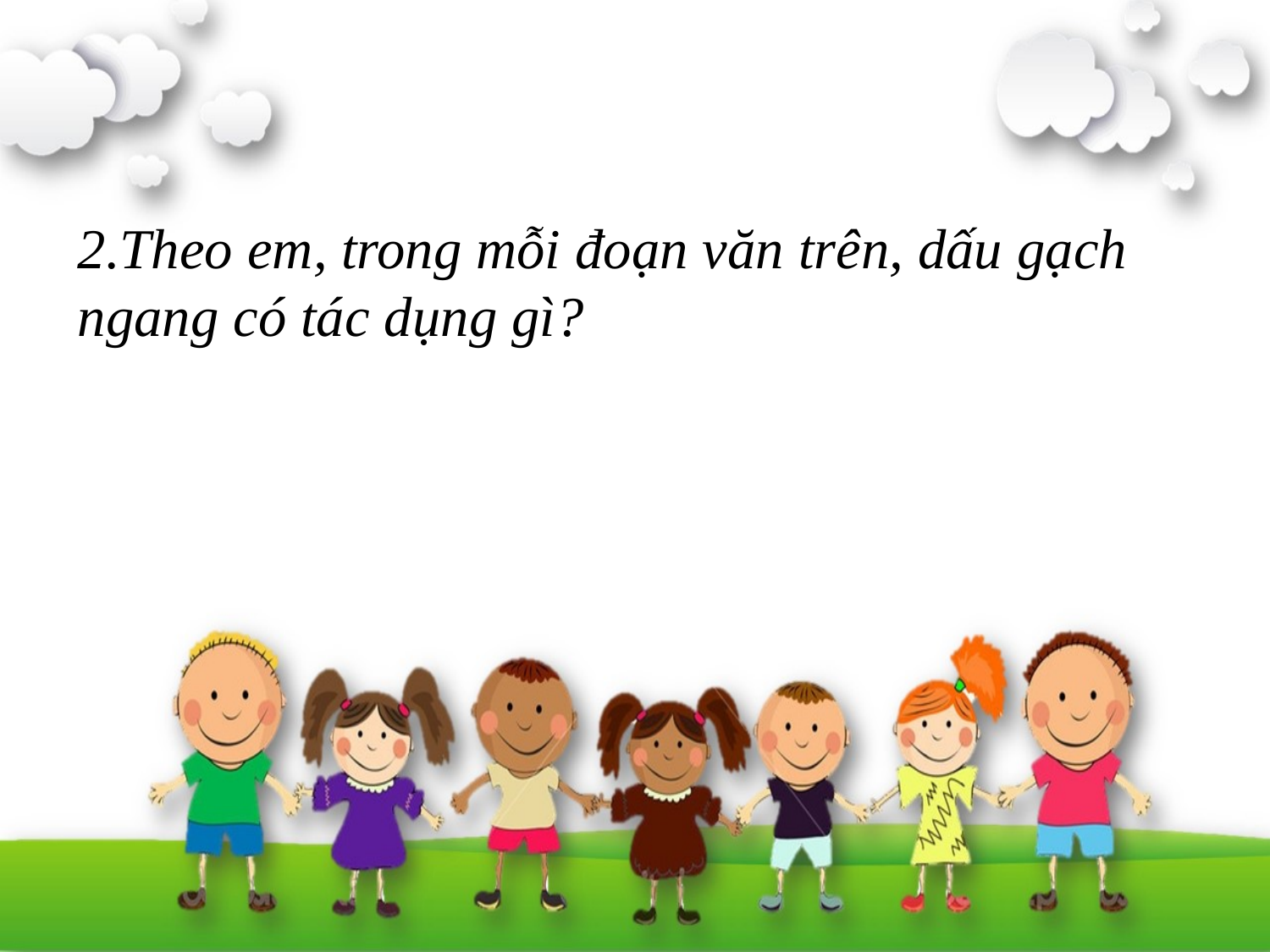

2.Theo em, trong mỗi đoạn văn trên, dấu gạch ngang có tác dụng gì?